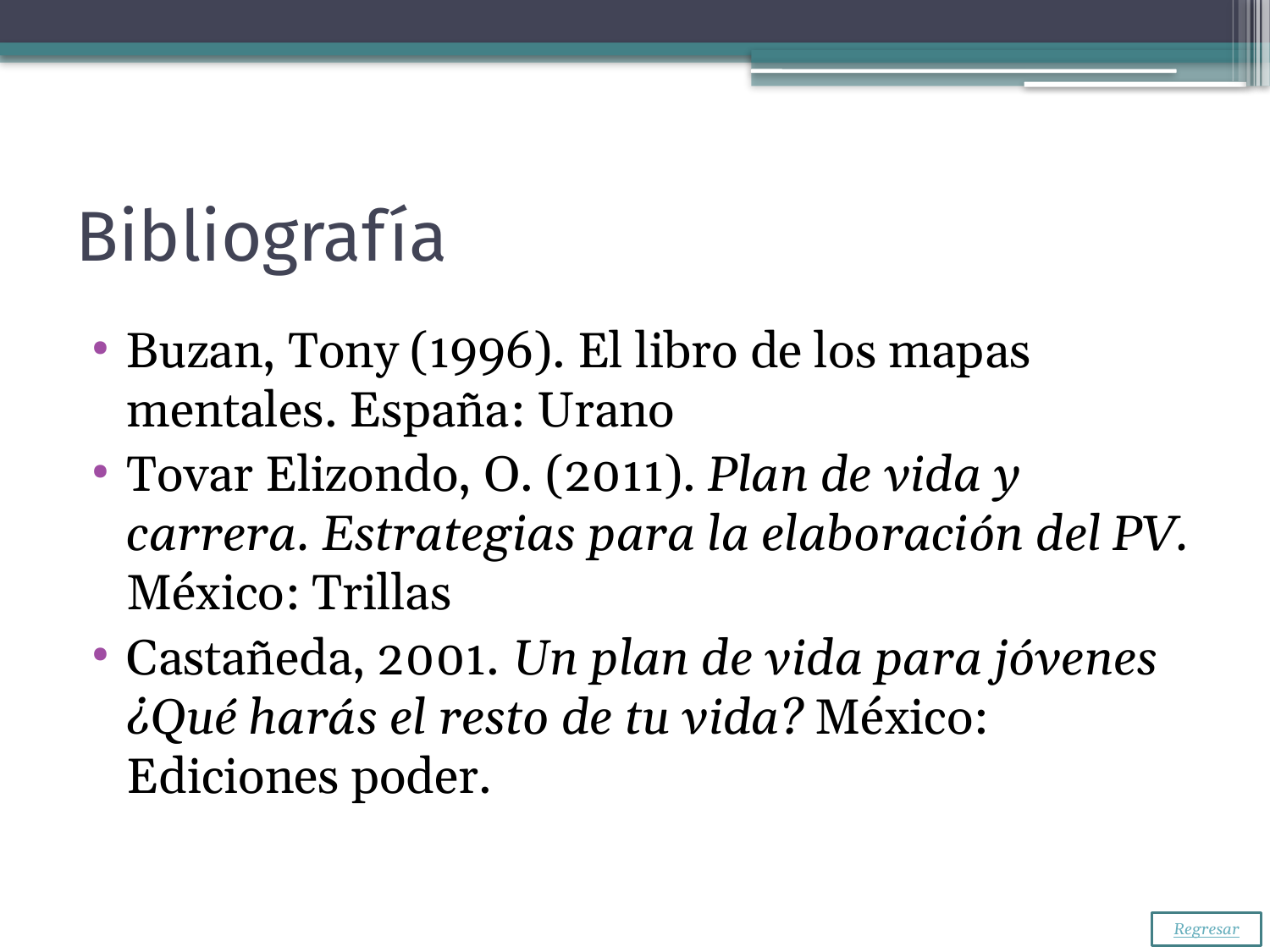

# Bibliografía
Buzan, Tony (1996). El libro de los mapas mentales. España: Urano
Tovar Elizondo, O. (2011). Plan de vida y carrera. Estrategias para la elaboración del PV. México: Trillas
Castañeda, 2001. Un plan de vida para jóvenes ¿Qué harás el resto de tu vida? México: Ediciones poder.

Regresar